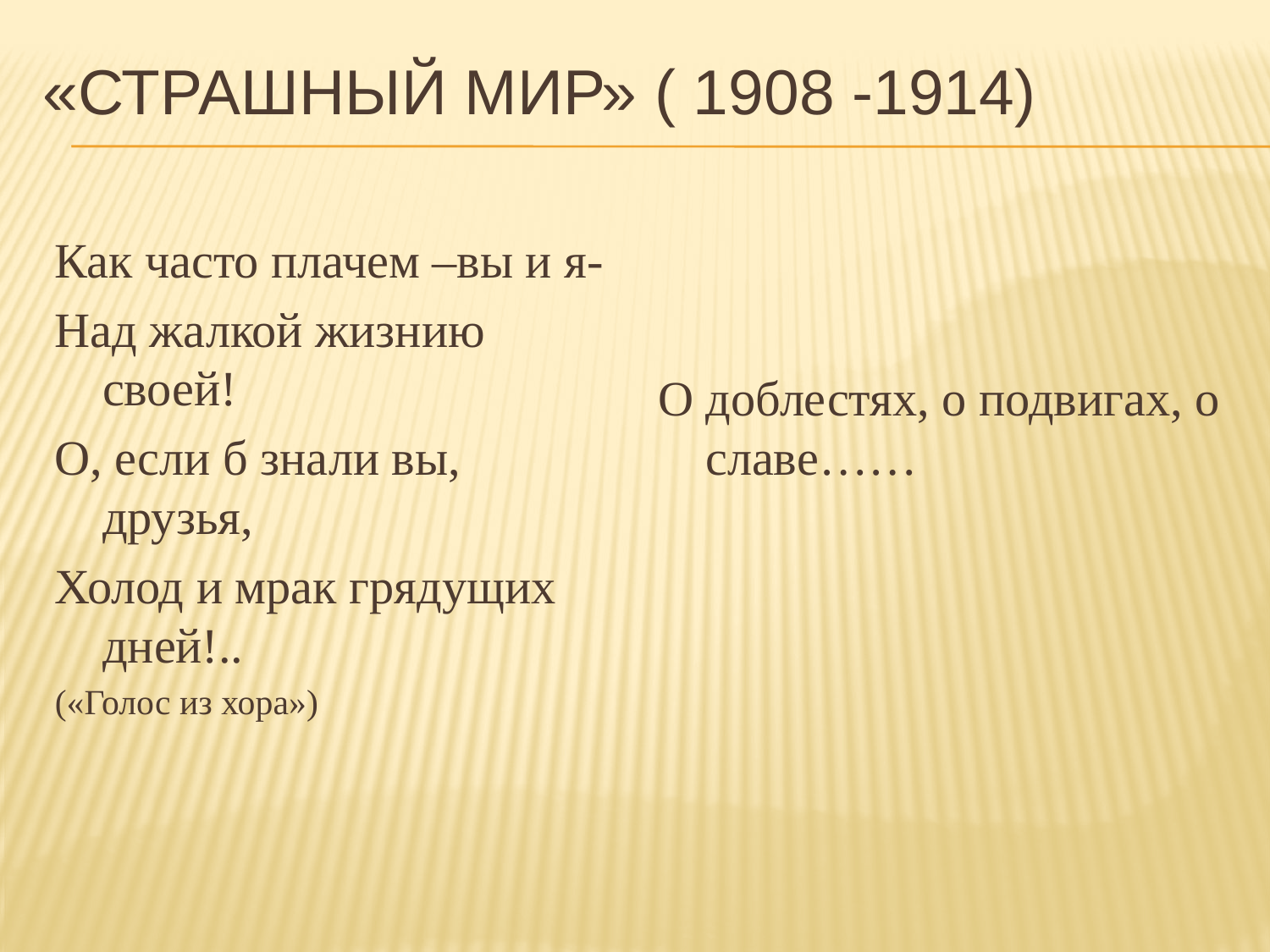

# «Страшный мир» ( 1908 -1914)
Как часто плачем –вы и я-
Над жалкой жизнию своей!
О, если б знали вы, друзья,
Холод и мрак грядущих дней!..
(«Голос из хора»)

О доблестях, о подвигах, о славе……